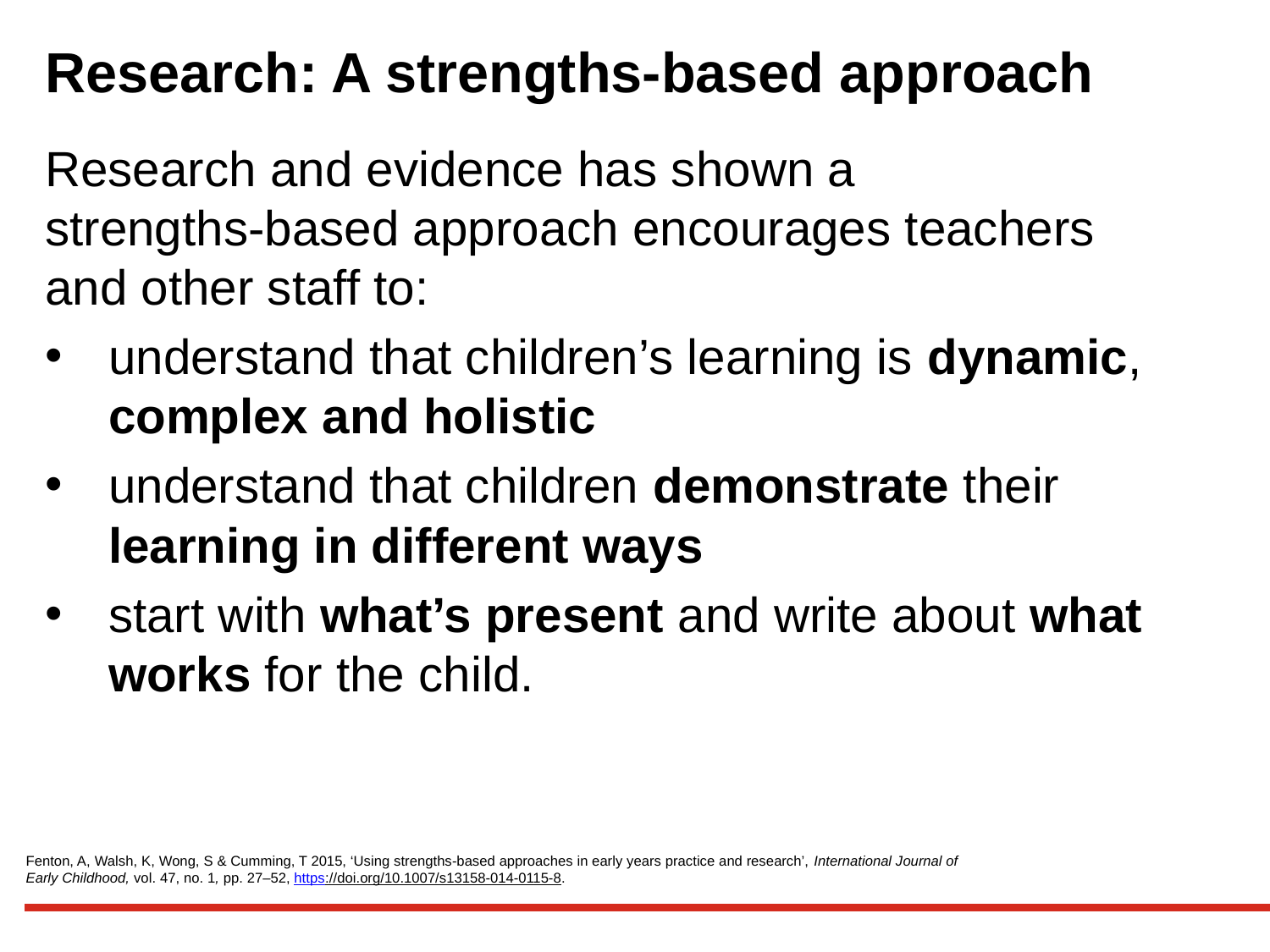

# Research: A strengths-based approach
Research and evidence has shown a
strengths-based approach encourages teachers
and other staff to:
understand that children’s learning is dynamic, complex and holistic
understand that children demonstrate their learning in different ways
start with what’s present and write about what works for the child.
Fenton, A, Walsh, K, Wong, S & Cumming, T 2015, ‘Using strengths-based approaches in early years practice and research’, International Journal of Early Childhood, vol. 47, no. 1, pp. 27–52, https://doi.org/10.1007/s13158-014-0115-8.